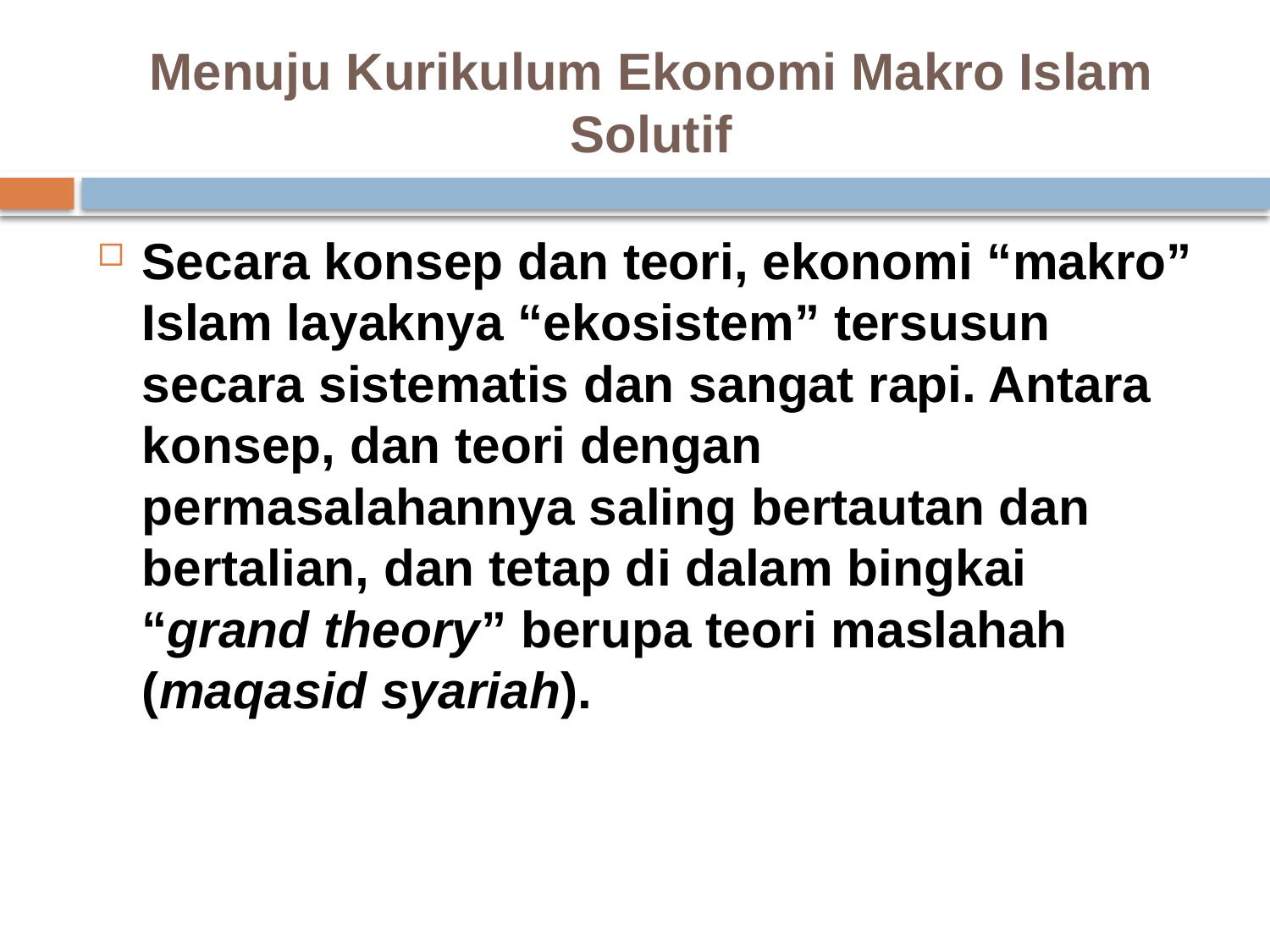

# Menuju Kurikulum Ekonomi Makro Islam Solutif
Secara konsep dan teori, ekonomi “makro” Islam layaknya “ekosistem” tersusun secara sistematis dan sangat rapi. Antara konsep, dan teori dengan permasalahannya saling bertautan dan bertalian, dan tetap di dalam bingkai “grand theory” berupa teori maslahah (maqasid syariah).